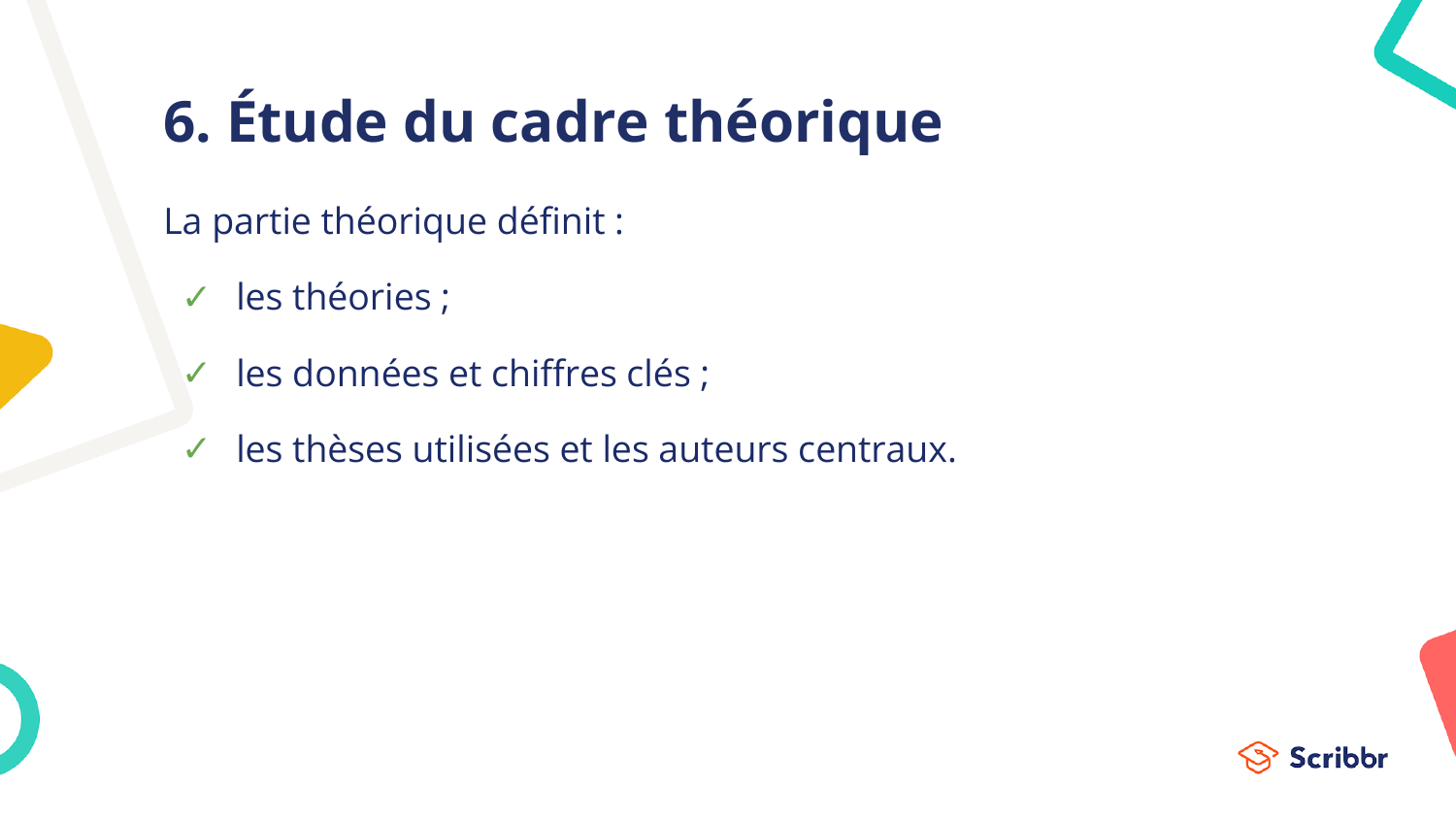

# 6. Étude du cadre théorique
La partie théorique définit :
les théories ;
les données et chiffres clés ;
les thèses utilisées et les auteurs centraux.